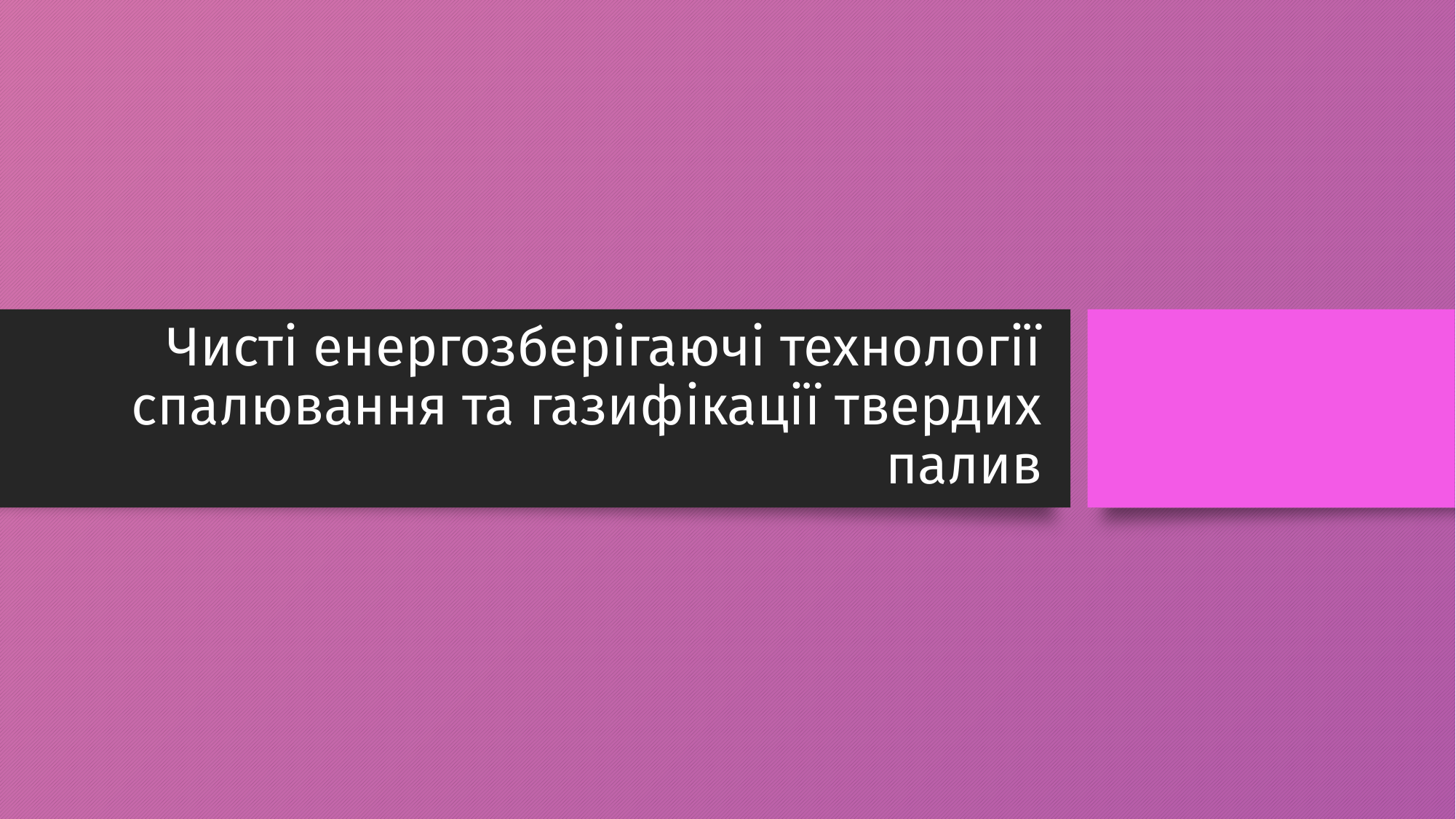

# Чисті енергозберігаючі технології спалювання та газифікації твердих палив